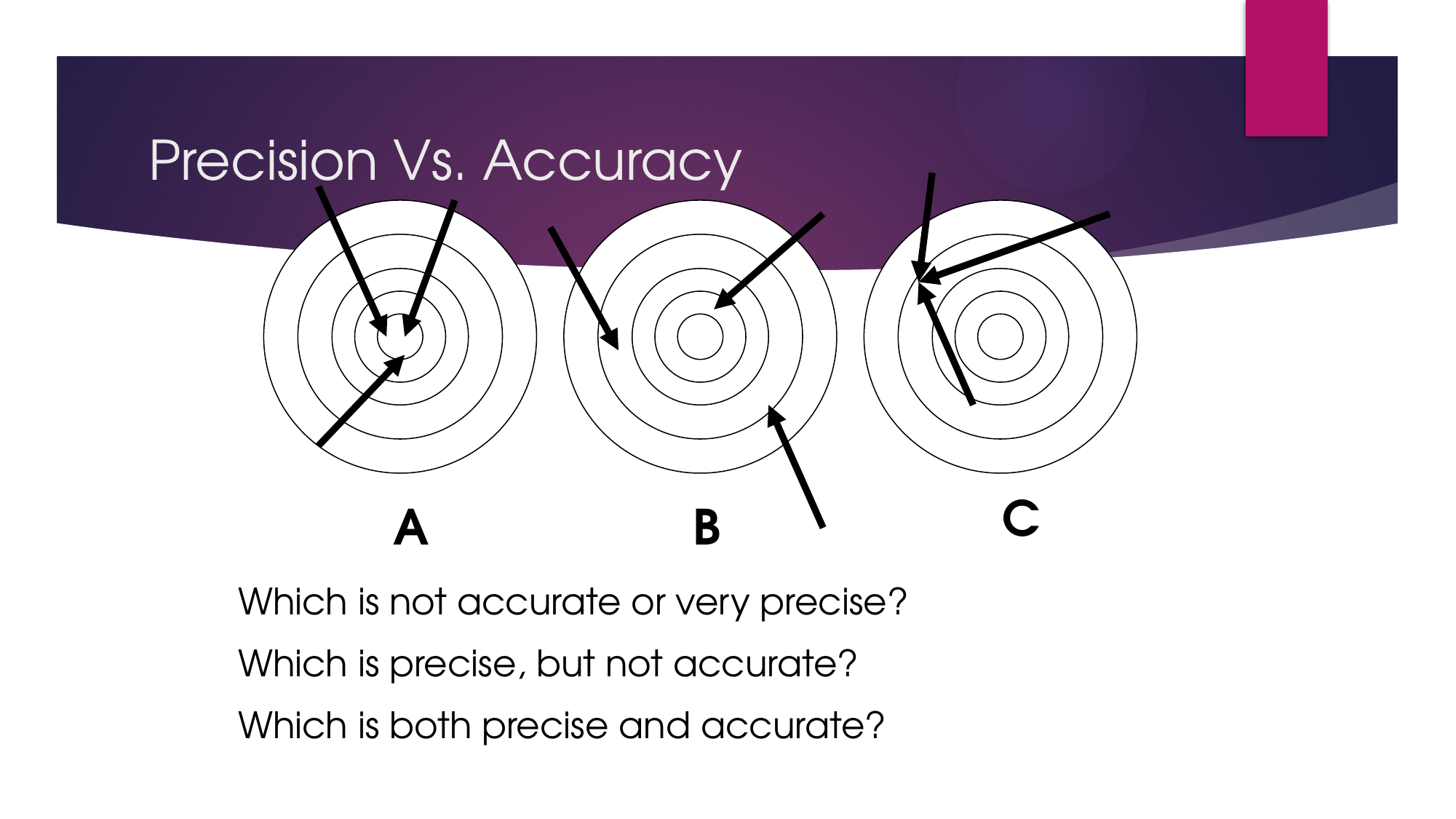

# Precision Vs. Accuracy

C
B
A
Which is not accurate or very precise?
Which is precise, but not accurate?
Which is both precise and accurate?